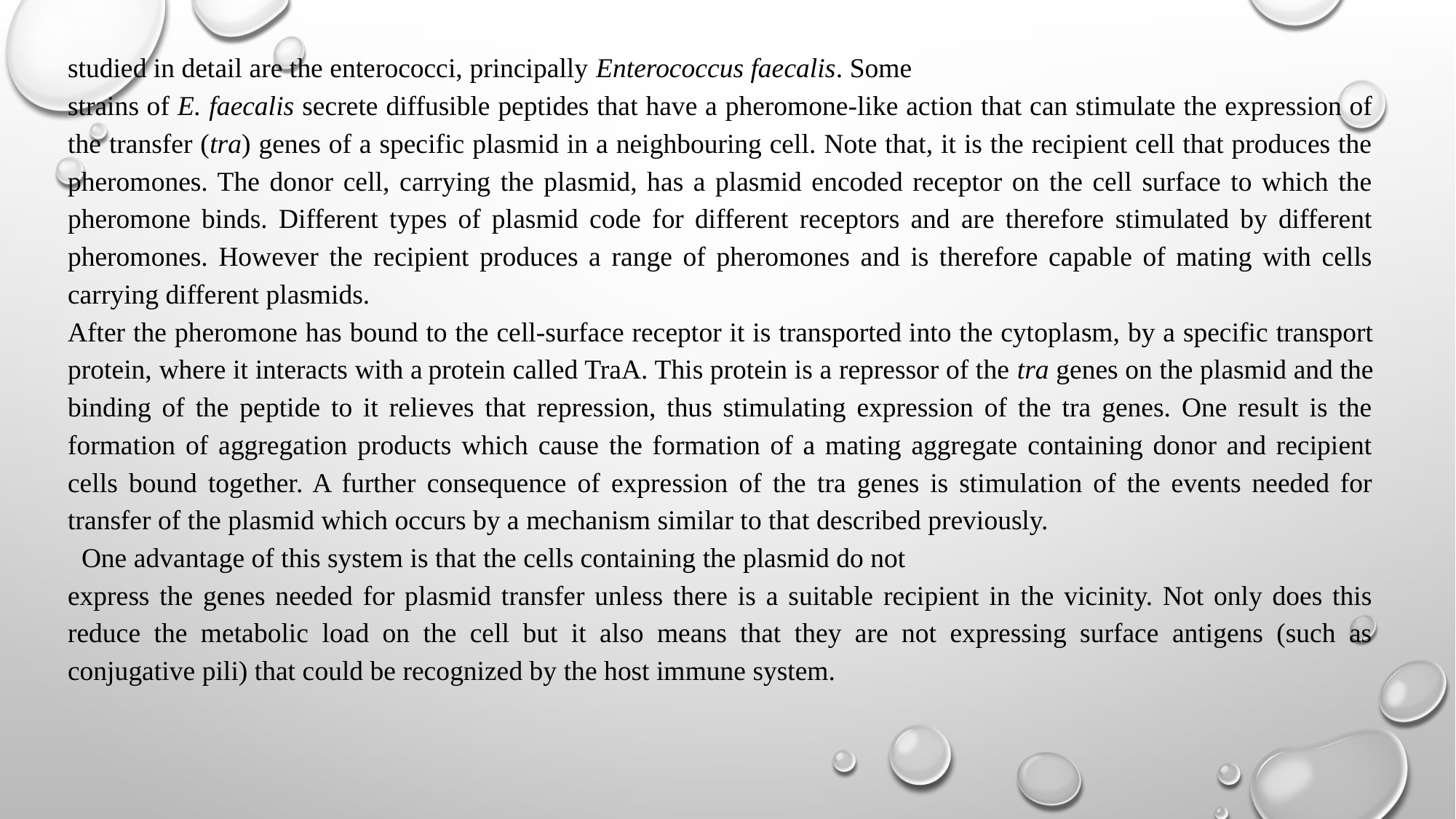

studied in detail are the enterococci, principally Enterococcus faecalis. Some
strains of E. faecalis secrete diffusible peptides that have a pheromone-like action that can stimulate the expression of the transfer (tra) genes of a specific plasmid in a neighbouring cell. Note that, it is the recipient cell that produces the pheromones. The donor cell, carrying the plasmid, has a plasmid encoded receptor on the cell surface to which the pheromone binds. Different types of plasmid code for different receptors and are therefore stimulated by different pheromones. However the recipient produces a range of pheromones and is therefore capable of mating with cells carrying different plasmids.
After the pheromone has bound to the cell-surface receptor it is transported into the cytoplasm, by a specific transport protein, where it interacts with a protein called TraA. This protein is a repressor of the tra genes on the plasmid and the binding of the peptide to it relieves that repression, thus stimulating expression of the tra genes. One result is the formation of aggregation products which cause the formation of a mating aggregate containing donor and recipient cells bound together. A further consequence of expression of the tra genes is stimulation of the events needed for transfer of the plasmid which occurs by a mechanism similar to that described previously.
  One advantage of this system is that the cells containing the plasmid do not
express the genes needed for plasmid transfer unless there is a suitable recipient in the vicinity. Not only does this reduce the metabolic load on the cell but it also means that they are not expressing surface antigens (such as conjugative pili) that could be recognized by the host immune system.